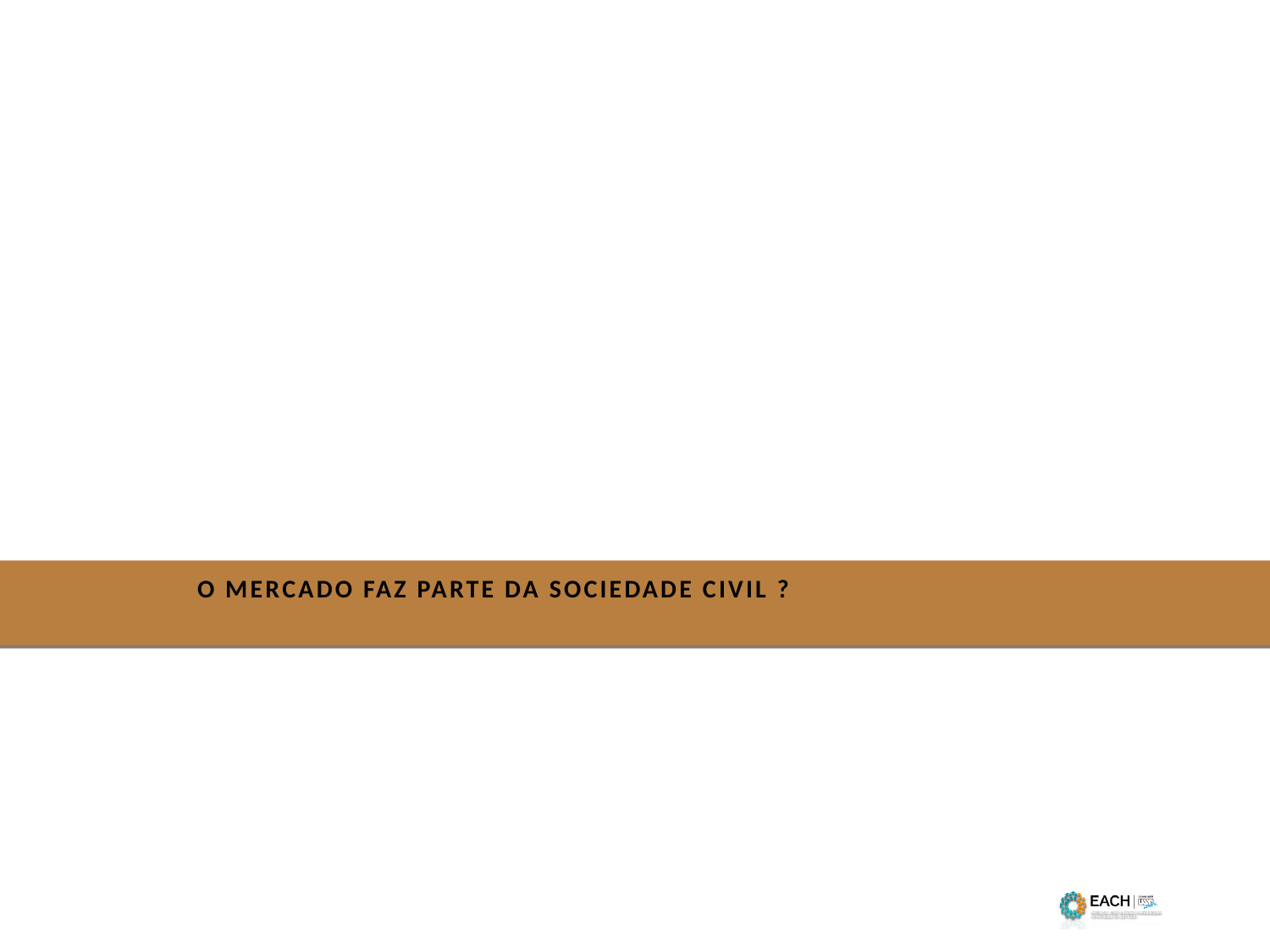

# O Mercado faz parte da Sociedade Civil ?